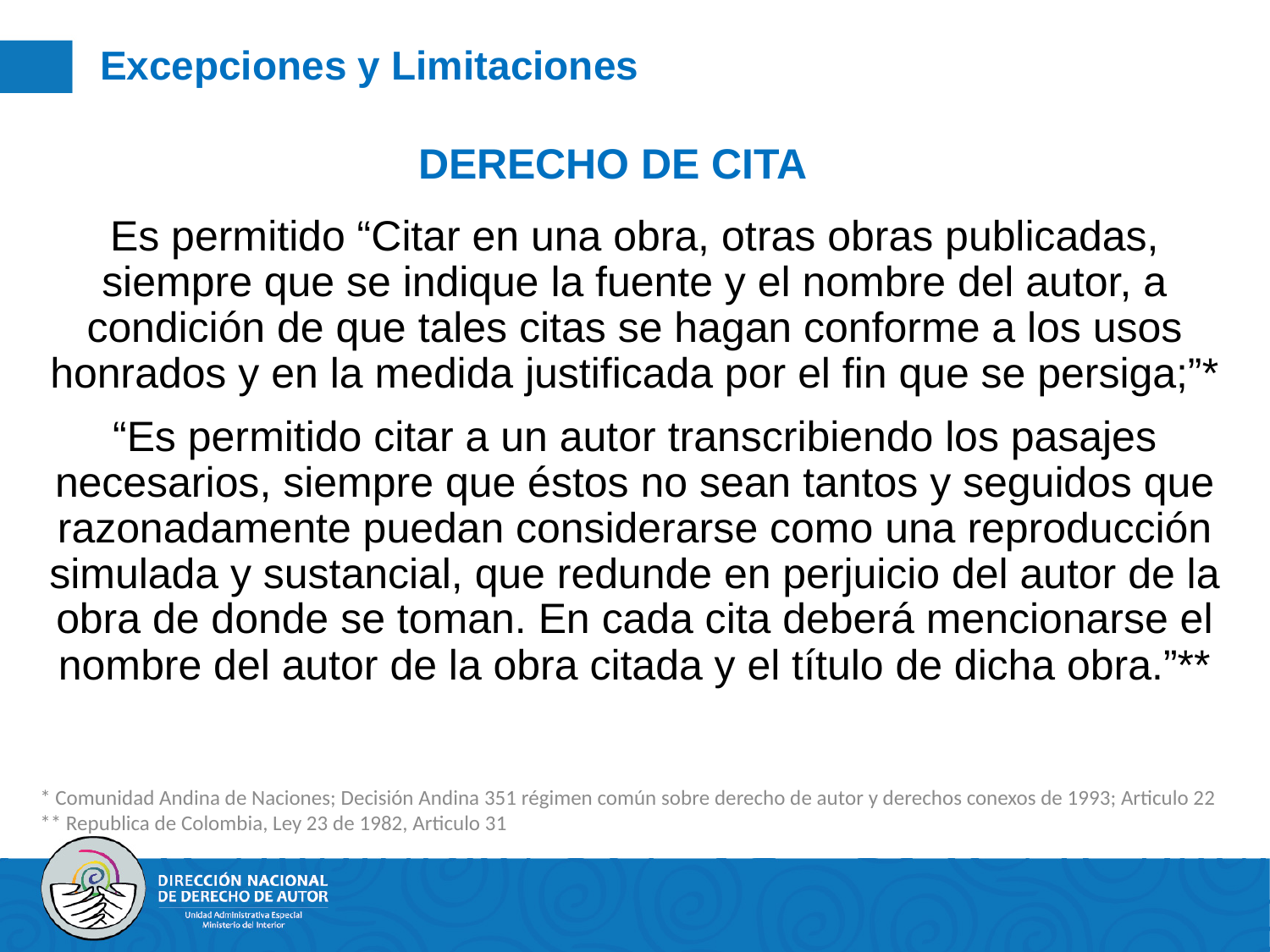

# Excepciones y Limitaciones
DERECHO DE CITA

Es permitido “Citar en una obra, otras obras publicadas, siempre que se indique la fuente y el nombre del autor, a condición de que tales citas se hagan conforme a los usos honrados y en la medida justificada por el fin que se persiga;”*
“Es permitido citar a un autor transcribiendo los pasajes necesarios, siempre que éstos no sean tantos y seguidos que razonadamente puedan considerarse como una reproducción simulada y sustancial, que redunde en perjuicio del autor de la obra de donde se toman. En cada cita deberá mencionarse el nombre del autor de la obra citada y el título de dicha obra.”**

* Comunidad Andina de Naciones; Decisión Andina 351 régimen común sobre derecho de autor y derechos conexos de 1993; Articulo 22
** Republica de Colombia, Ley 23 de 1982, Articulo 31